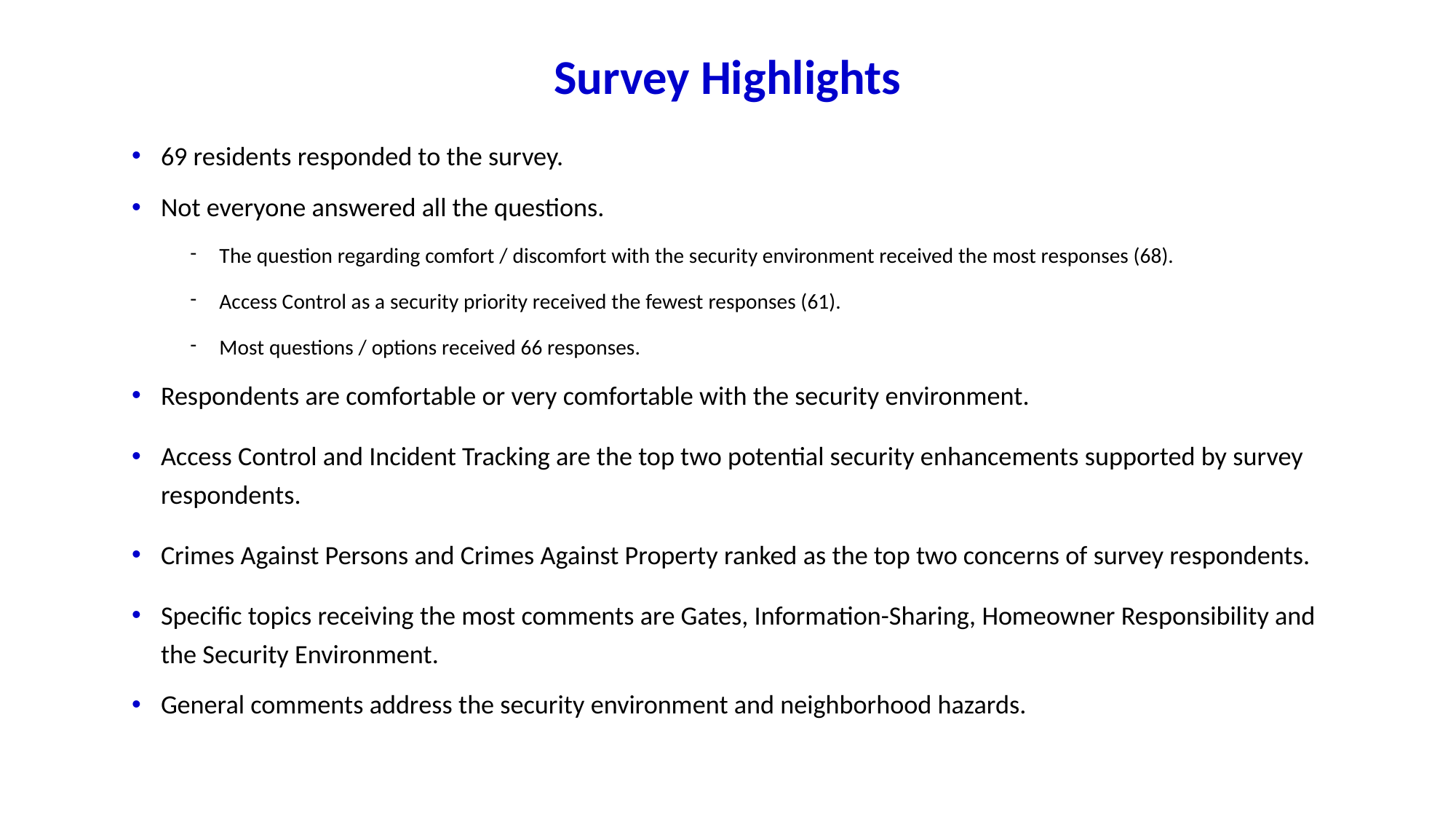

# Survey Highlights
69 residents responded to the survey.
Not everyone answered all the questions.
The question regarding comfort / discomfort with the security environment received the most responses (68).
Access Control as a security priority received the fewest responses (61).
Most questions / options received 66 responses.
Respondents are comfortable or very comfortable with the security environment.
Access Control and Incident Tracking are the top two potential security enhancements supported by survey respondents.
Crimes Against Persons and Crimes Against Property ranked as the top two concerns of survey respondents.
Specific topics receiving the most comments are Gates, Information-Sharing, Homeowner Responsibility and the Security Environment.
General comments address the security environment and neighborhood hazards.